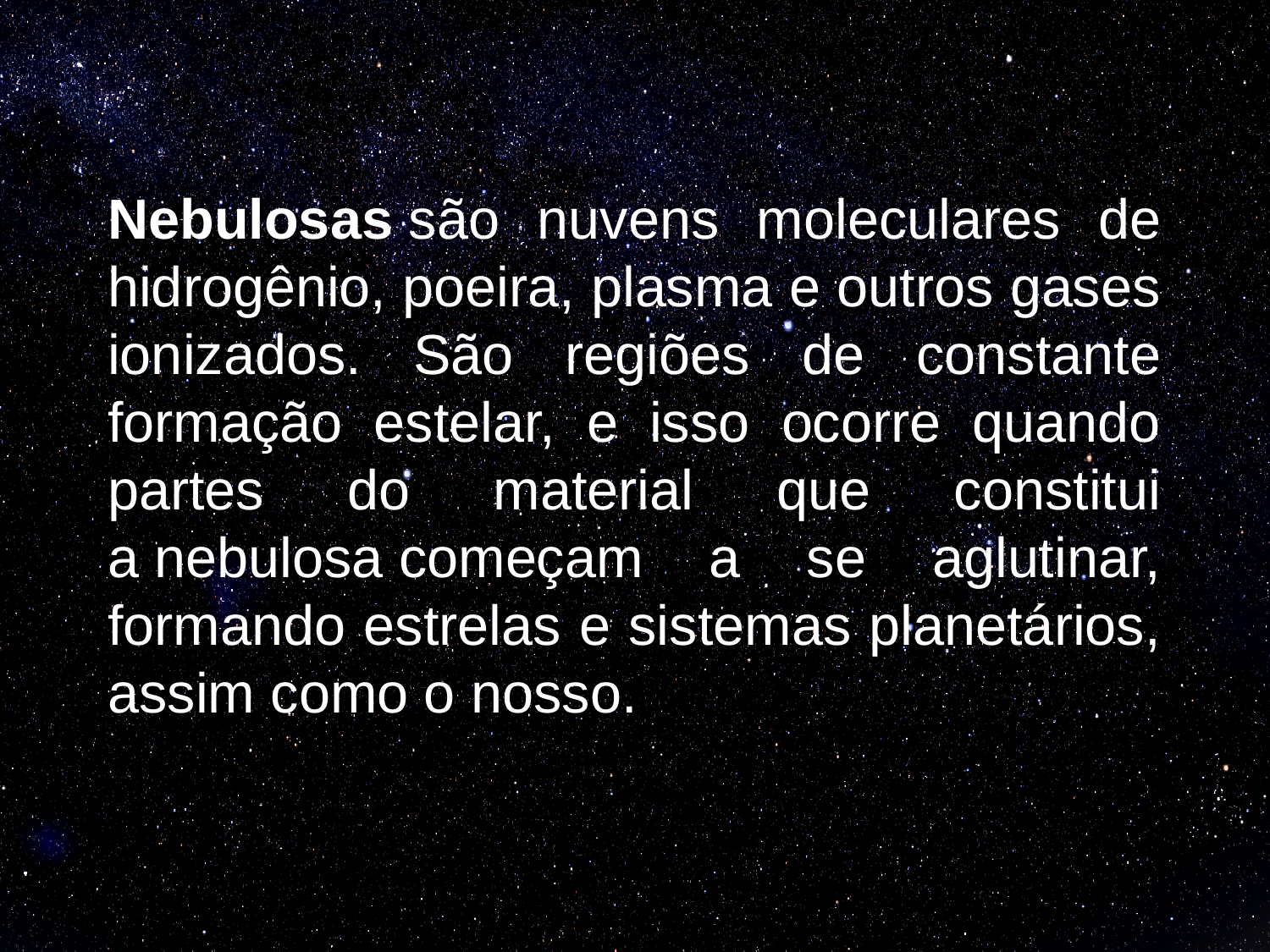

Nebulosas são nuvens moleculares de hidrogênio, poeira, plasma e outros gases ionizados. São regiões de constante formação estelar, e isso ocorre quando partes do material que constitui a nebulosa começam a se aglutinar, formando estrelas e sistemas planetários, assim como o nosso.